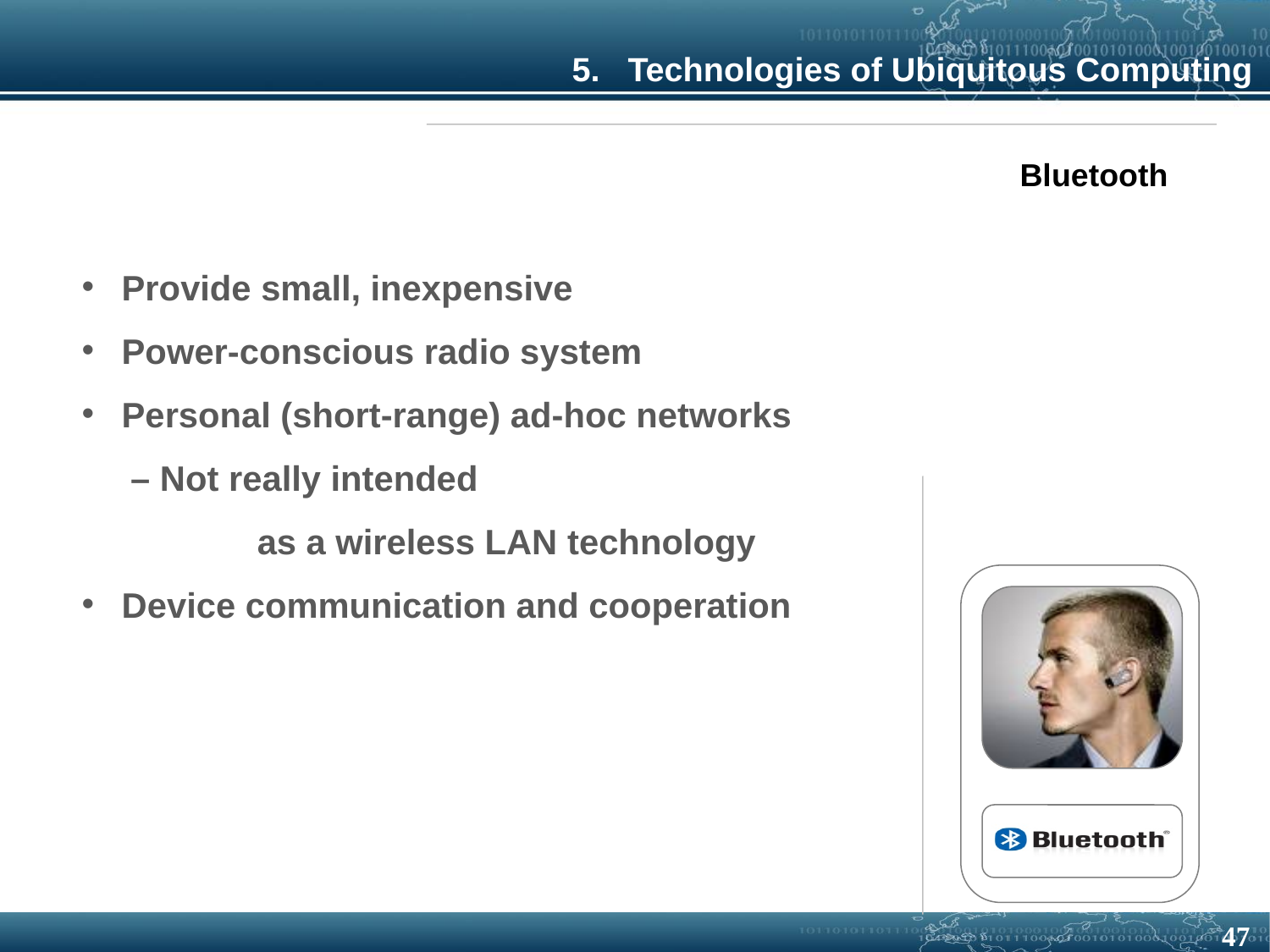

5.   Technologies of Ubiquitous Computing

Bluetooth
 Provide small, inexpensive
 Power-conscious radio system
 Personal (short-range) ad-hoc networks
     – Not really intended
                  as a wireless LAN technology
 Device communication and cooperation